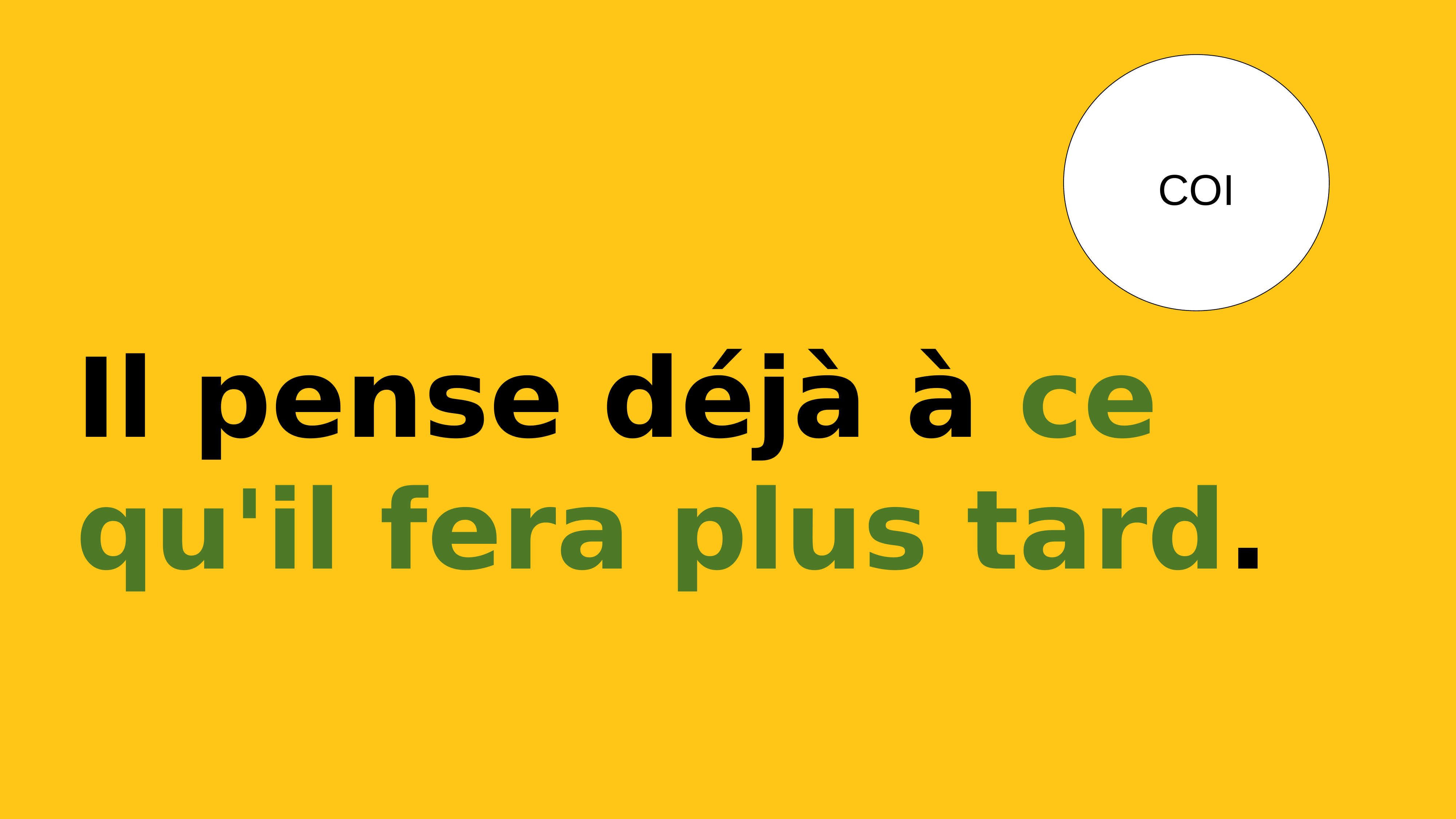

COI
Il pense déjà à ce qu'il fera plus tard.